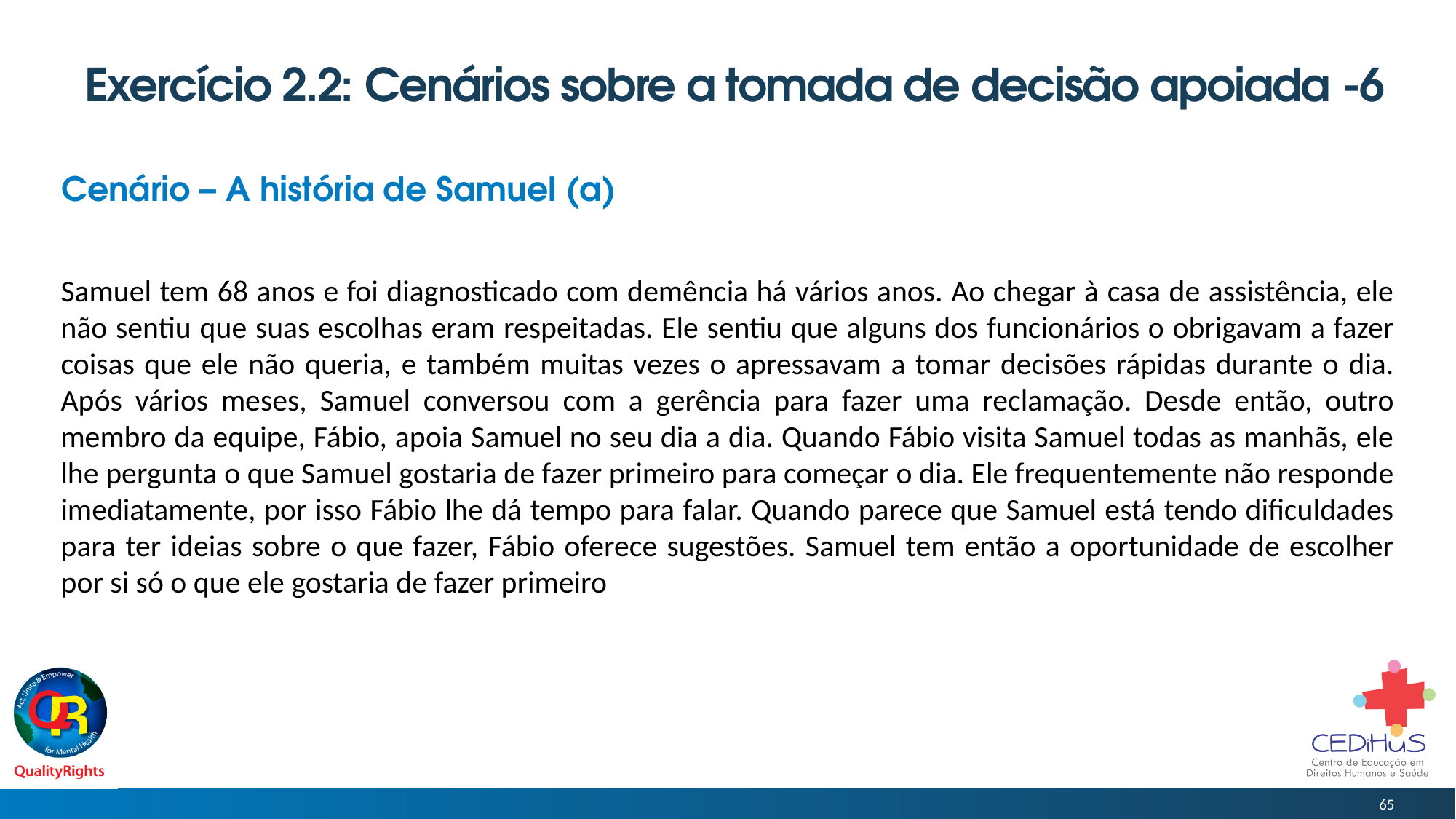

# Exercício 2.2: Cenários sobre a tomada de decisão apoiada -6
Cenário – A história de Samuel (a)
Samuel tem 68 anos e foi diagnosticado com demência há vários anos. Ao chegar à casa de assistência, ele não sentiu que suas escolhas eram respeitadas. Ele sentiu que alguns dos funcionários o obrigavam a fazer coisas que ele não queria, e também muitas vezes o apressavam a tomar decisões rápidas durante o dia. Após vários meses, Samuel conversou com a gerência para fazer uma reclamação. Desde então, outro membro da equipe, Fábio, apoia Samuel no seu dia a dia. Quando Fábio visita Samuel todas as manhãs, ele lhe pergunta o que Samuel gostaria de fazer primeiro para começar o dia. Ele frequentemente não responde imediatamente, por isso Fábio lhe dá tempo para falar. Quando parece que Samuel está tendo dificuldades para ter ideias sobre o que fazer, Fábio oferece sugestões. Samuel tem então a oportunidade de escolher por si só o que ele gostaria de fazer primeiro
65